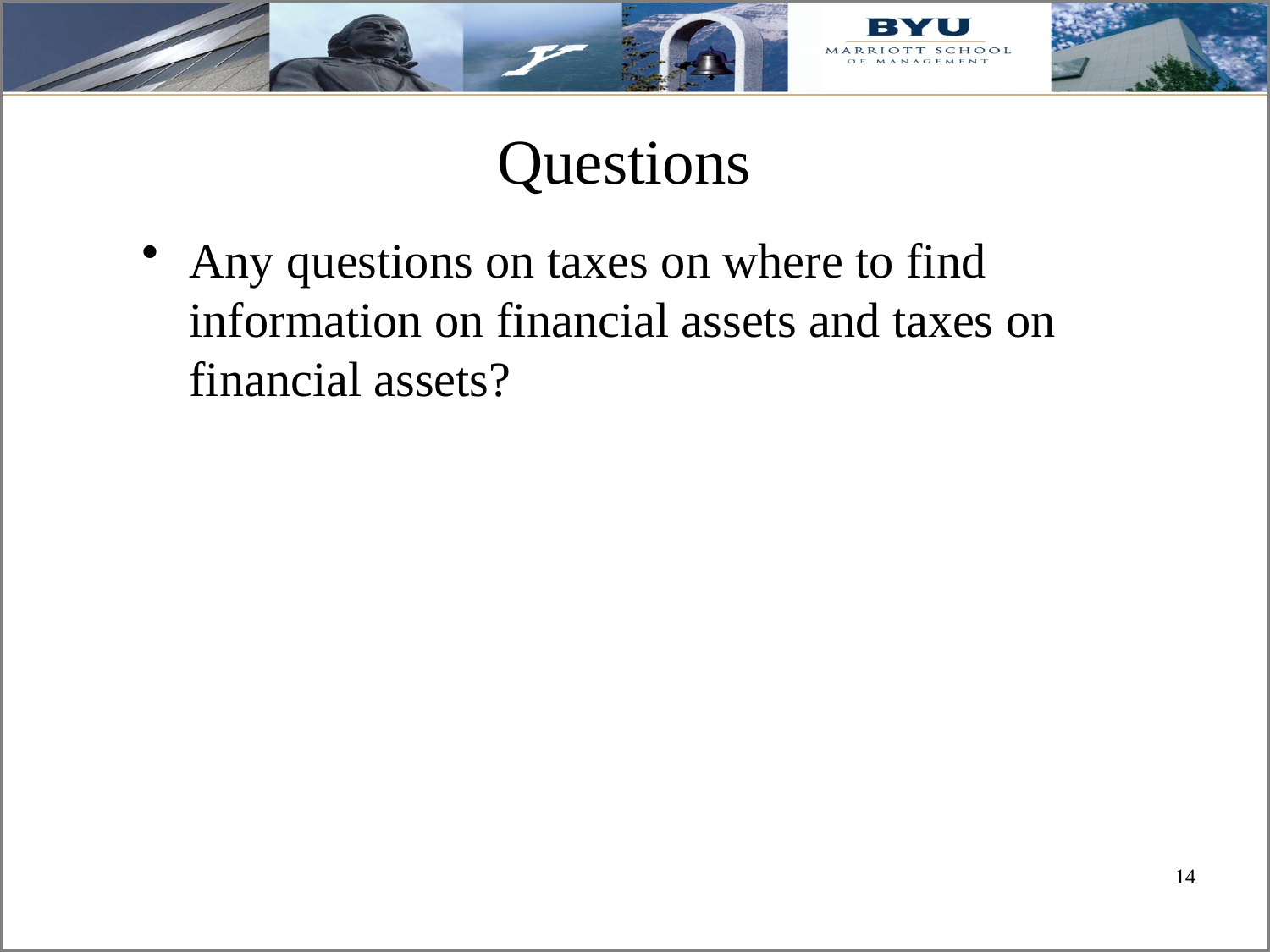

# Questions
Any questions on taxes on where to find information on financial assets and taxes on financial assets?